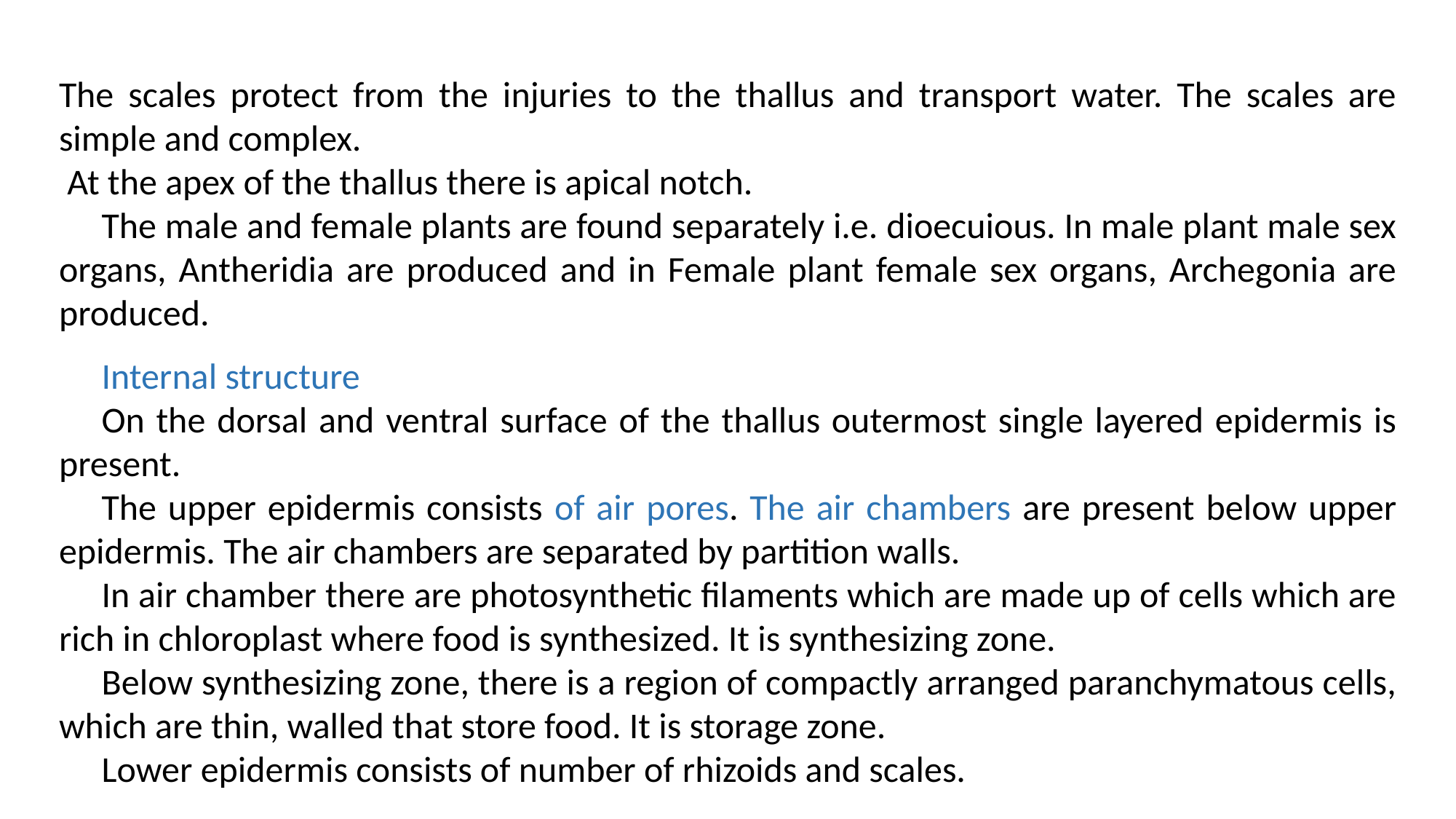

The scales protect from the injuries to the thallus and transport water. The scales are simple and complex.
 At the apex of the thallus there is apical notch.
The male and female plants are found separately i.e. dioecuious. In male plant male sex organs, Antheridia are produced and in Female plant female sex organs, Archegonia are produced.

Internal structure
On the dorsal and ventral surface of the thallus outermost single layered epidermis is present.
The upper epidermis consists of air pores. The air chambers are present below upper epidermis. The air chambers are separated by partition walls.
In air chamber there are photosynthetic filaments which are made up of cells which are rich in chloroplast where food is synthesized. It is synthesizing zone.
Below synthesizing zone, there is a region of compactly arranged paranchymatous cells, which are thin, walled that store food. It is storage zone.
Lower epidermis consists of number of rhizoids and scales.